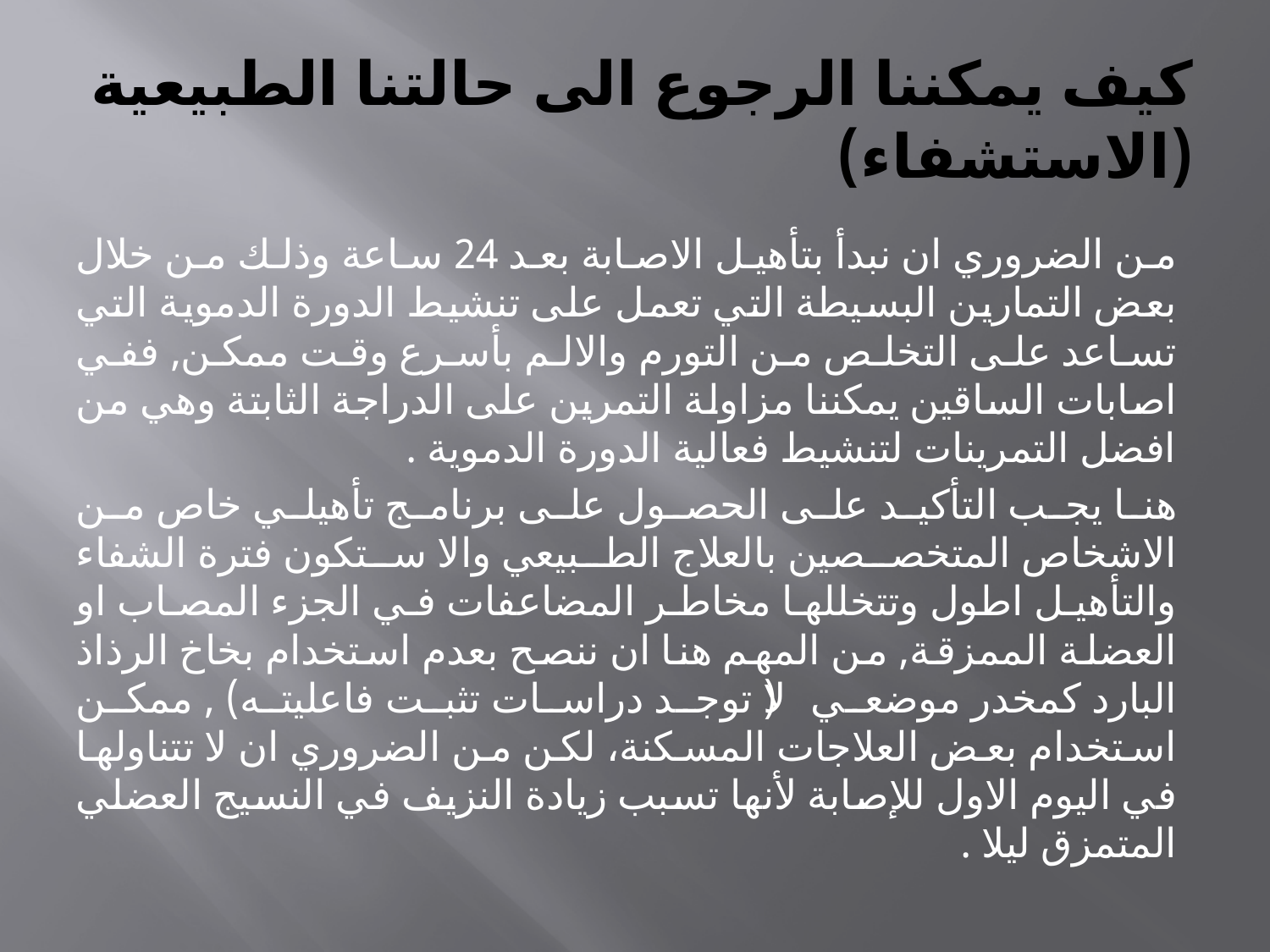

# كيف يمكننا الرجوع الى حالتنا الطبيعية (الاستشفاء)
من الضروري ان نبدأ بتأهيل الاصابة بعد 24 ساعة وذلك من خلال بعض التمارين البسيطة التي تعمل على تنشيط الدورة الدموية التي تساعد على التخلص من التورم والالم بأسرع وقت ممكن, ففي اصابات الساقين يمكننا مزاولة التمرين على الدراجة الثابتة وهي من افضل التمرينات لتنشيط فعالية الدورة الدموية .
هنا يجب التأكيد على الحصول على برنامج تأهيلي خاص من الاشخاص المتخصصين بالعلاج الطبيعي والا ستكون فترة الشفاء والتأهيل اطول وتتخللها مخاطر المضاعفات في الجزء المصاب او العضلة الممزقة, من المهم هنا ان ننصح بعدم استخدام بخاخ الرذاذ البارد كمخدر موضعي (لا توجد دراسات تثبت فاعليته) , ممكن استخدام بعض العلاجات المسكنة، لكن من الضروري ان لا تتناولها في اليوم الاول للإصابة لأنها تسبب زيادة النزيف في النسيج العضلي المتمزق ليلا .